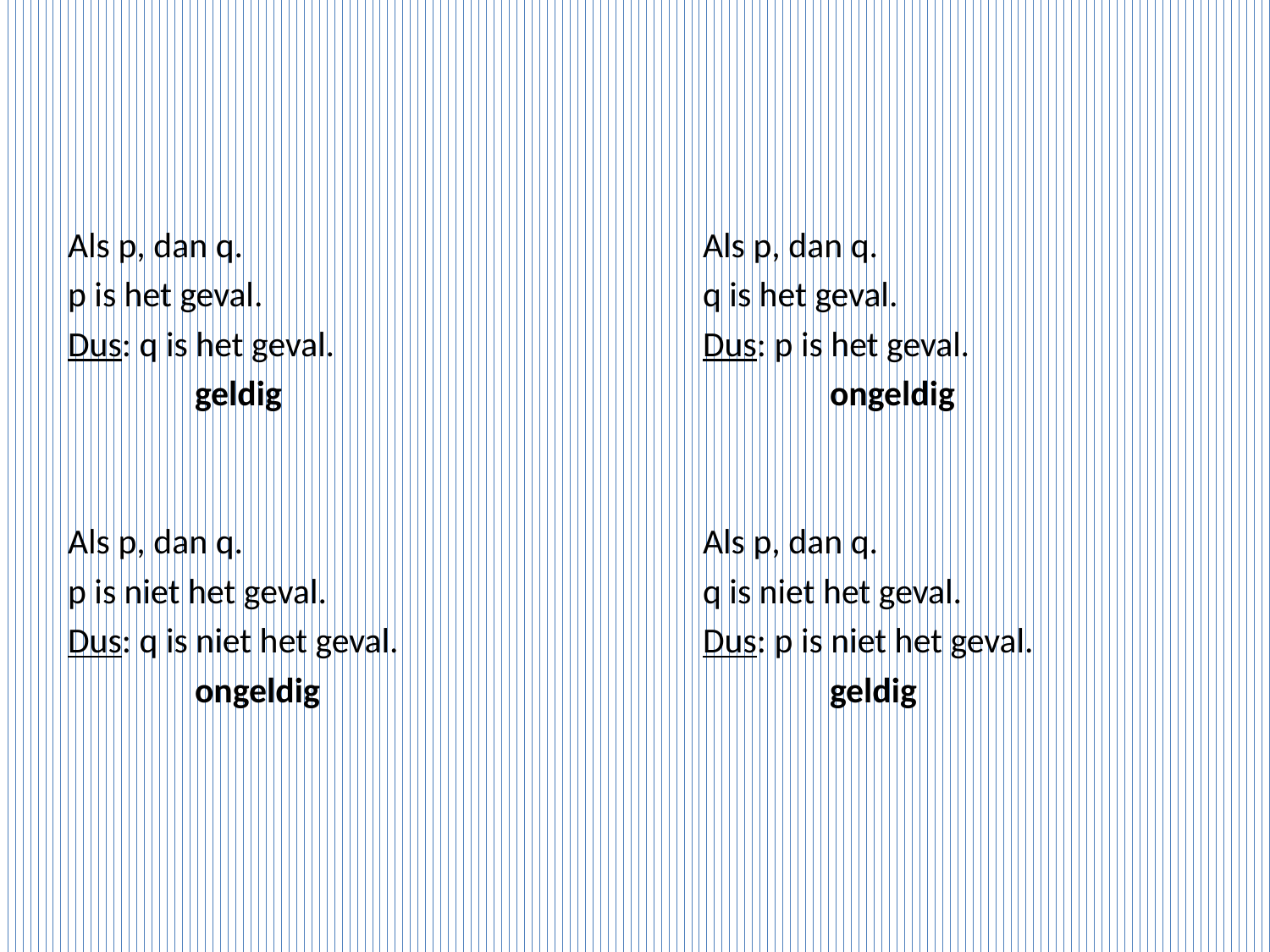

#
Als p, dan q.              			Als p, dan q.
p is het geval.				q is het geval.
Dus: q is het geval.			Dus: p is het geval.
	geldig					ongeldig

Als p, dan q.              			Als p, dan q.
p is niet het geval.			q is niet het geval.
Dus: q is niet het geval.			Dus: p is niet het geval.
	ongeldig					geldig